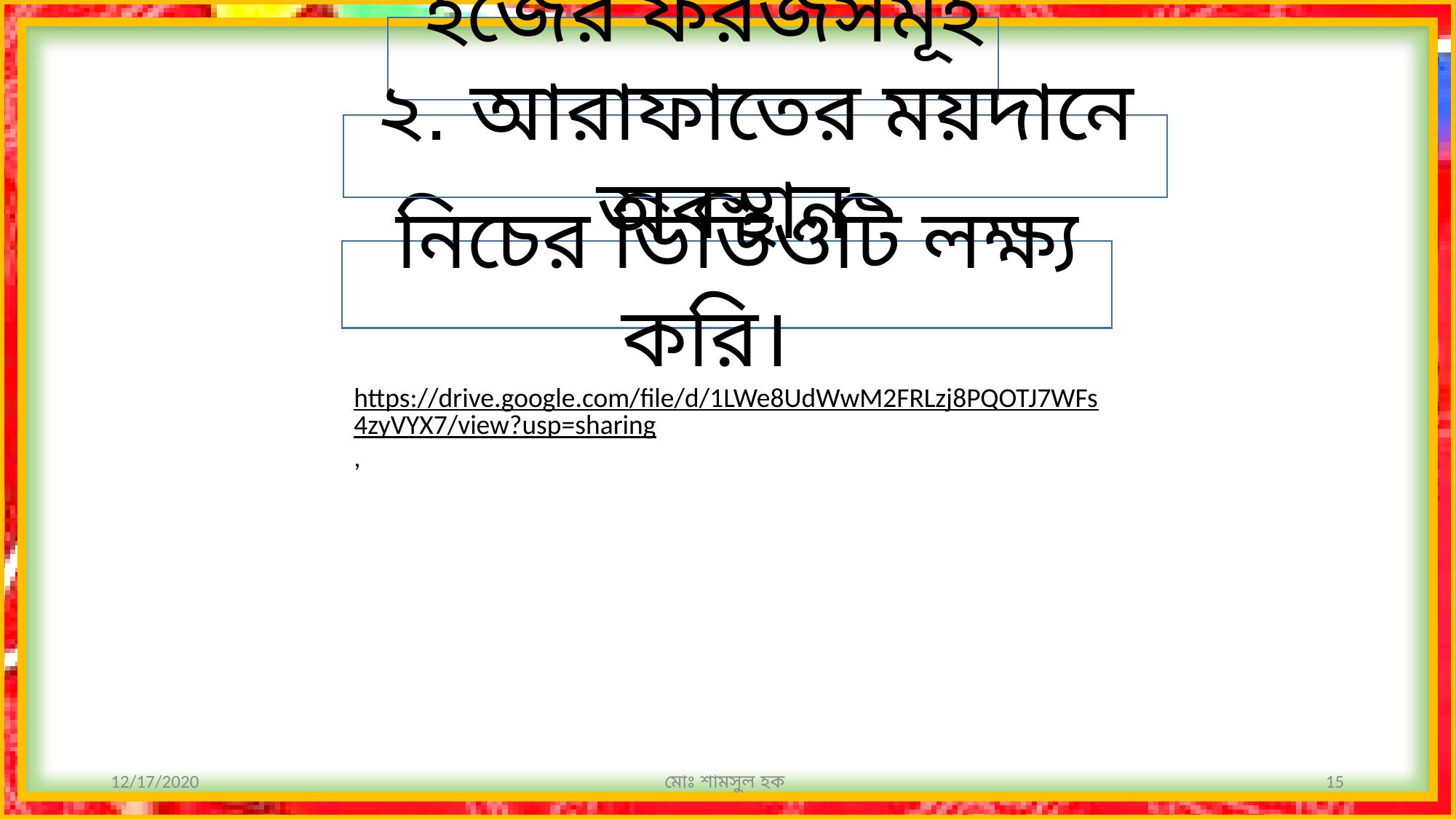

হজের ফরজসমূহ
২. আরাফাতের ময়দানে অবস্থান
 নিচের ভিডিওটি লক্ষ্য করি।
https://drive.google.com/file/d/1LWe8UdWwM2FRLzj8PQOTJ7WFs4zyVYX7/view?usp=sharing,
12/17/2020
মোঃ শামসুল হক
15